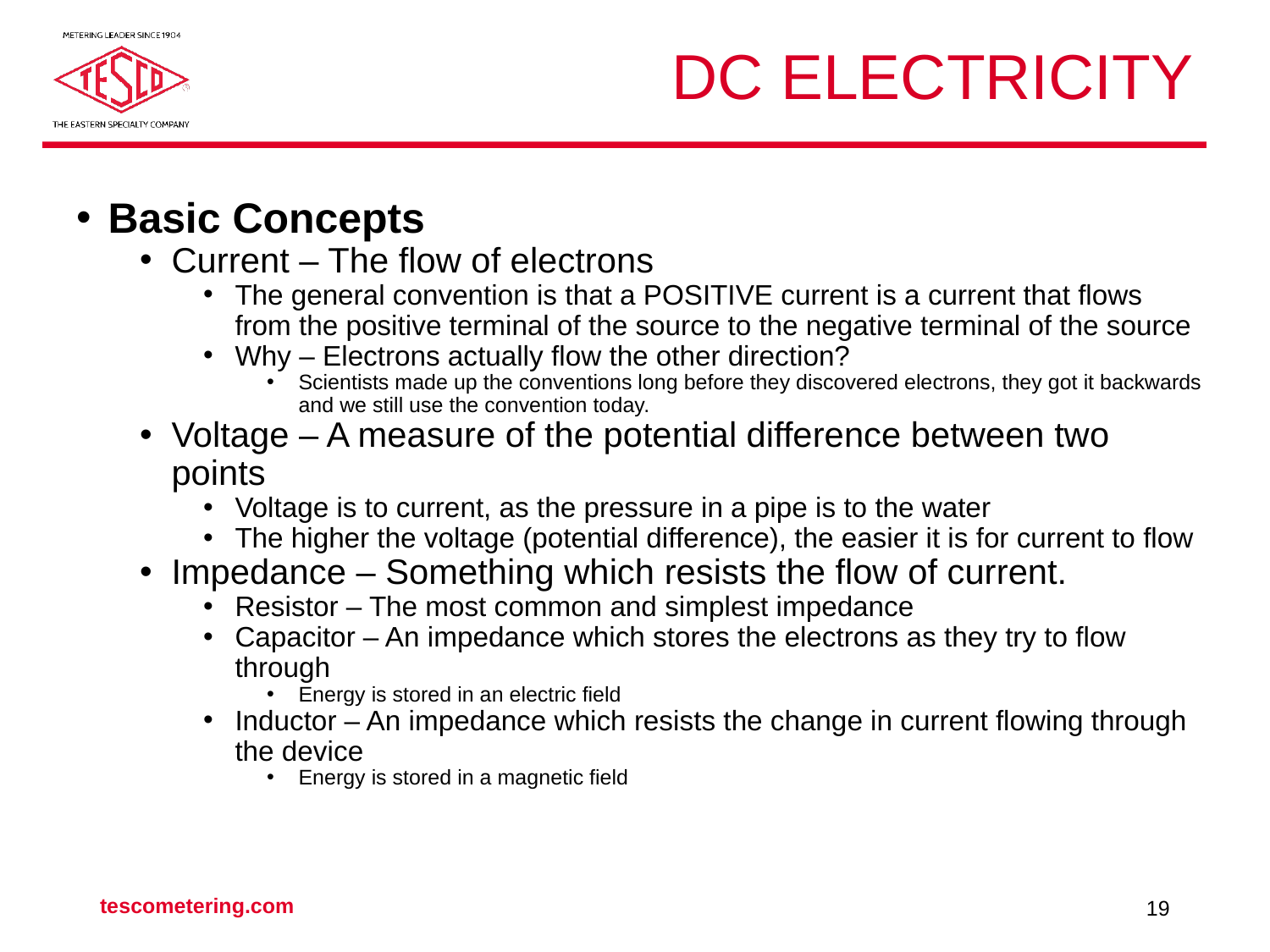

# DC Electricity
Basic Concepts
Current – The flow of electrons
The general convention is that a POSITIVE current is a current that flows from the positive terminal of the source to the negative terminal of the source
Why – Electrons actually flow the other direction?
Scientists made up the conventions long before they discovered electrons, they got it backwards and we still use the convention today.
Voltage – A measure of the potential difference between two points
Voltage is to current, as the pressure in a pipe is to the water
The higher the voltage (potential difference), the easier it is for current to flow
Impedance – Something which resists the flow of current.
Resistor – The most common and simplest impedance
Capacitor – An impedance which stores the electrons as they try to flow through
Energy is stored in an electric field
Inductor – An impedance which resists the change in current flowing through the device
Energy is stored in a magnetic field

tescometering.com
19